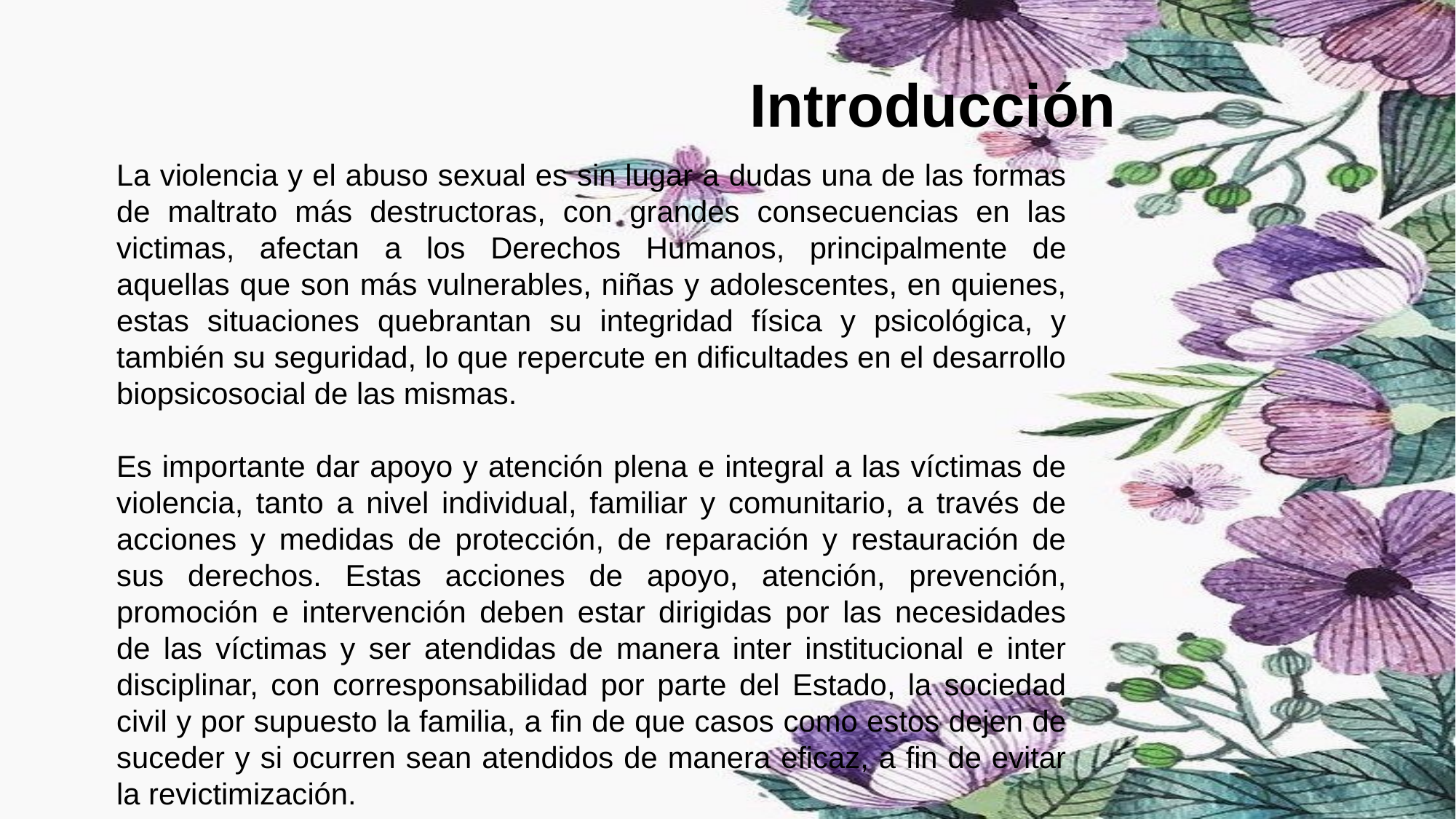

# Introducción
La violencia y el abuso sexual es sin lugar a dudas una de las formas de maltrato más destructoras, con grandes consecuencias en las victimas, afectan a los Derechos Humanos, principalmente de aquellas que son más vulnerables, niñas y adolescentes, en quienes, estas situaciones quebrantan su integridad física y psicológica, y también su seguridad, lo que repercute en dificultades en el desarrollo biopsicosocial de las mismas.

Es importante dar apoyo y atención plena e integral a las víctimas de violencia, tanto a nivel individual, familiar y comunitario, a través de acciones y medidas de protección, de reparación y restauración de sus derechos. Estas acciones de apoyo, atención, prevención, promoción e intervención deben estar dirigidas por las necesidades de las víctimas y ser atendidas de manera inter institucional e inter disciplinar, con corresponsabilidad por parte del Estado, la sociedad civil y por supuesto la familia, a fin de que casos como estos dejen de suceder y si ocurren sean atendidos de manera eficaz, a fin de evitar la revictimización.